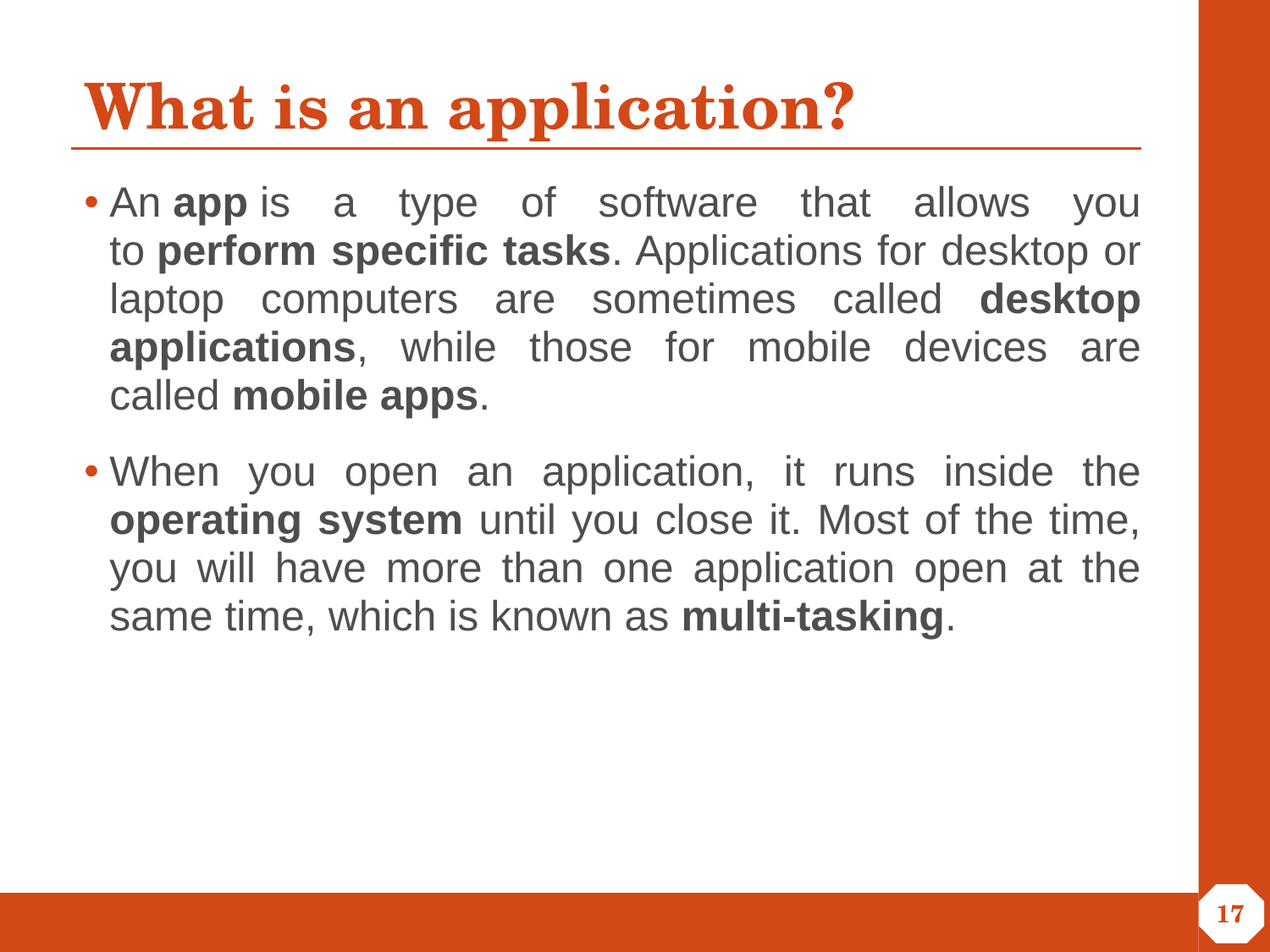

# What is an application?
An app is a type of software that allows you to perform specific tasks. Applications for desktop or laptop computers are sometimes called desktop applications, while those for mobile devices are called mobile apps.
When you open an application, it runs inside the operating system until you close it. Most of the time, you will have more than one application open at the same time, which is known as multi-tasking.
17